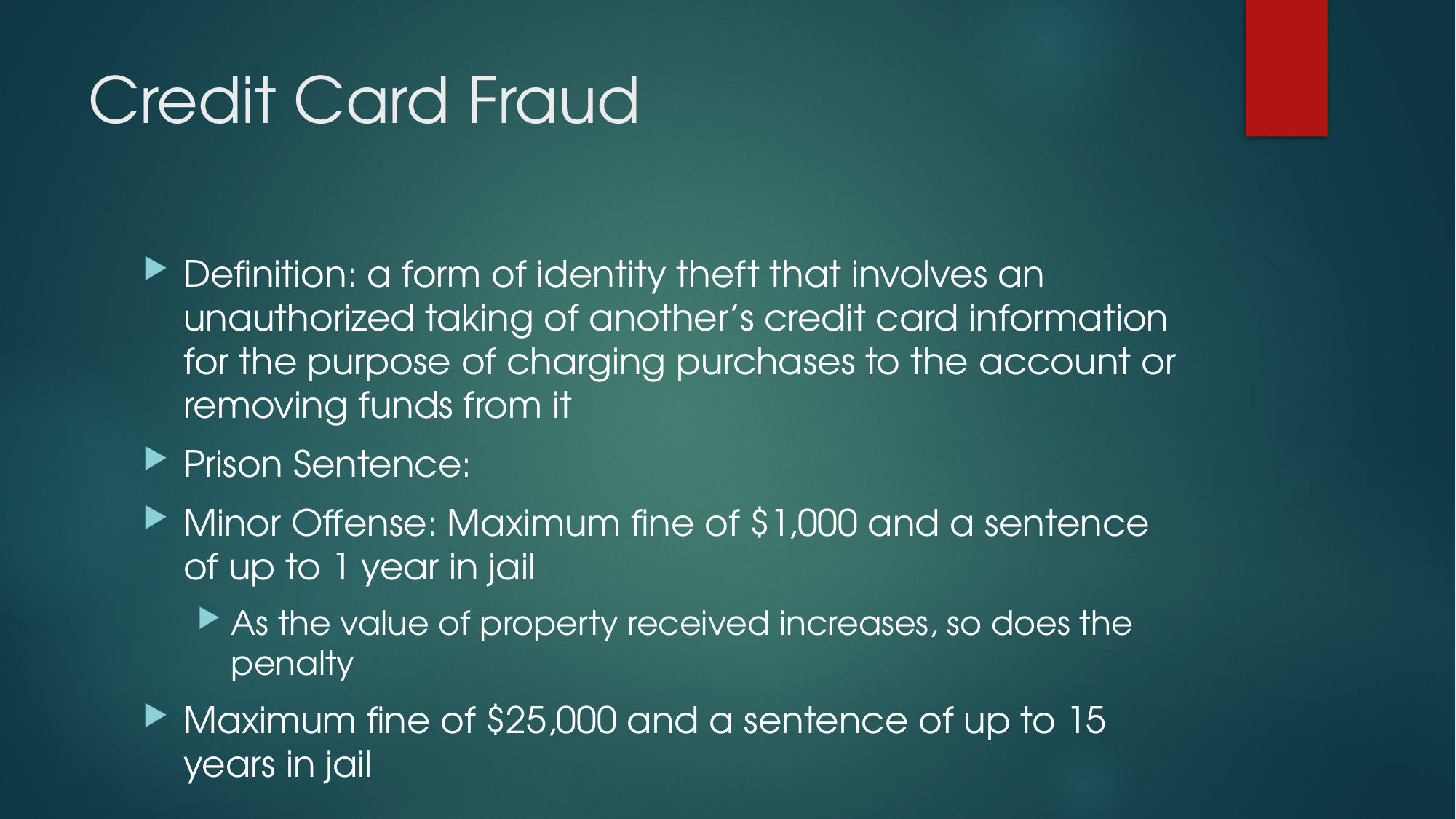

# Credit Card Fraud
Definition: a form of identity theft that involves an unauthorized taking of another’s credit card information for the purpose of charging purchases to the account or removing funds from it
Prison Sentence:
Minor Offense: Maximum fine of $1,000 and a sentence of up to 1 year in jail
As the value of property received increases, so does the penalty
Maximum fine of $25,000 and a sentence of up to 15 years in jail